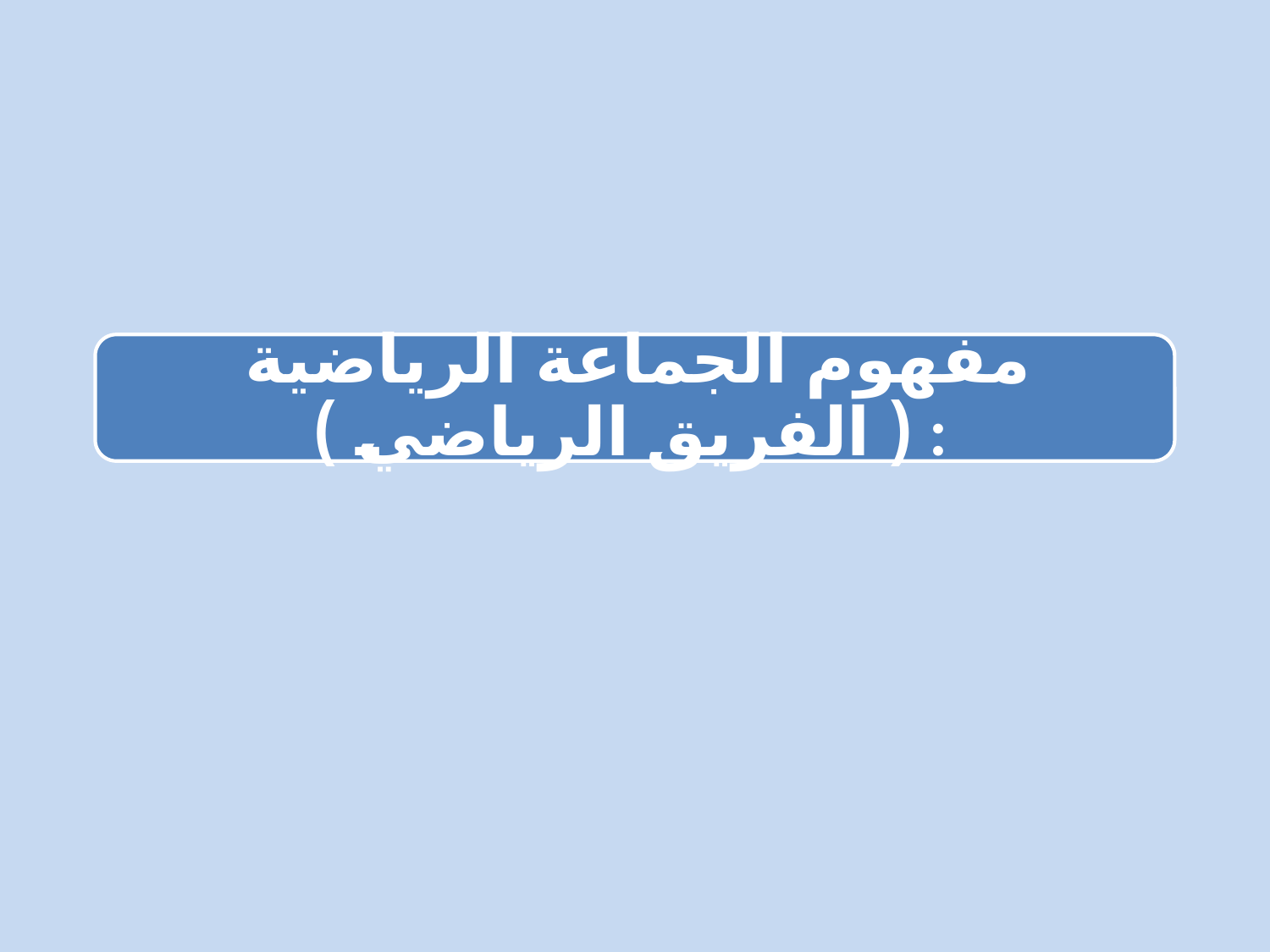

مفهوم الجماعة الرياضية ( الفريق الرياضي ) :